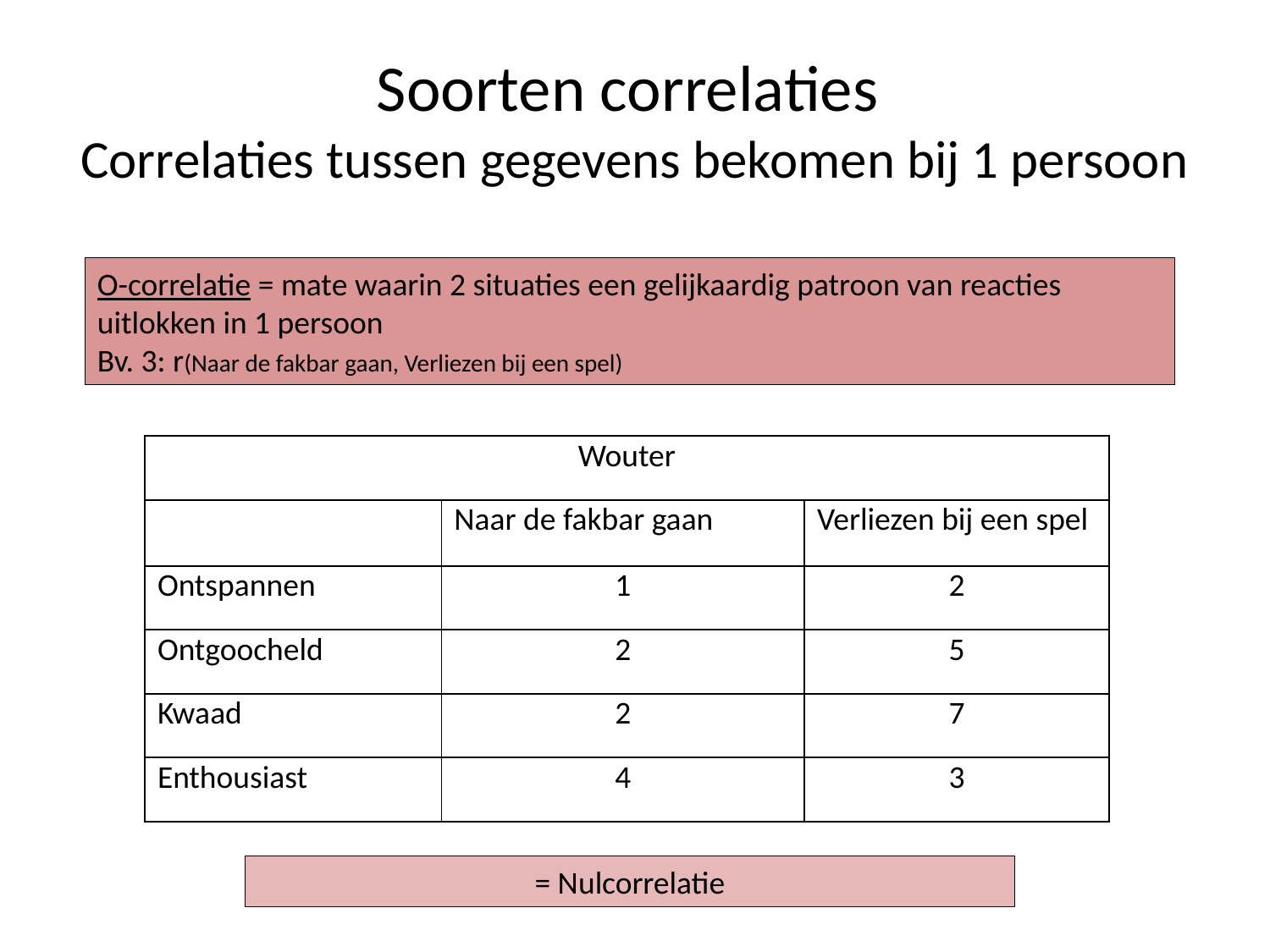

# Soorten correlaties Correlaties tussen gegevens bekomen bij 1 persoon
O-correlatie = mate waarin 2 situaties een gelijkaardig patroon van reacties uitlokken in 1 persoon
Bv. 3: r(Naar de fakbar gaan, Verliezen bij een spel)
| Wouter |  |  |
| --- | --- | --- |
|  | Naar de fakbar gaan | Verliezen bij een spel |
| Ontspannen | 1 | 2 |
| Ontgoocheld | 2 | 5 |
| Kwaad | 2 | 7 |
| Enthousiast | 4 | 3 |
= Nulcorrelatie